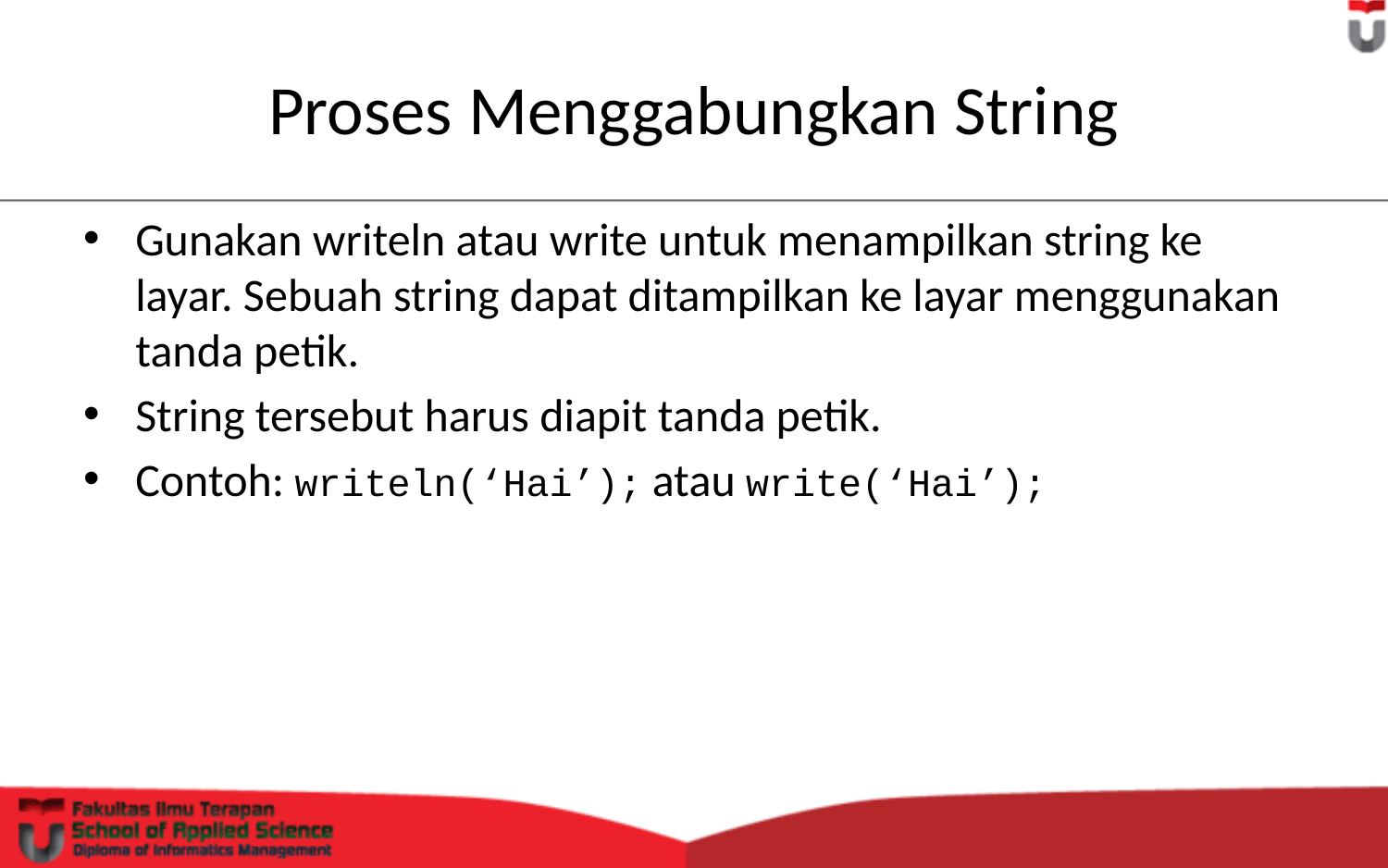

# Proses Menggabungkan String
Gunakan writeln atau write untuk menampilkan string ke layar. Sebuah string dapat ditampilkan ke layar menggunakan tanda petik.
String tersebut harus diapit tanda petik.
Contoh: writeln(‘Hai’); atau write(‘Hai’);